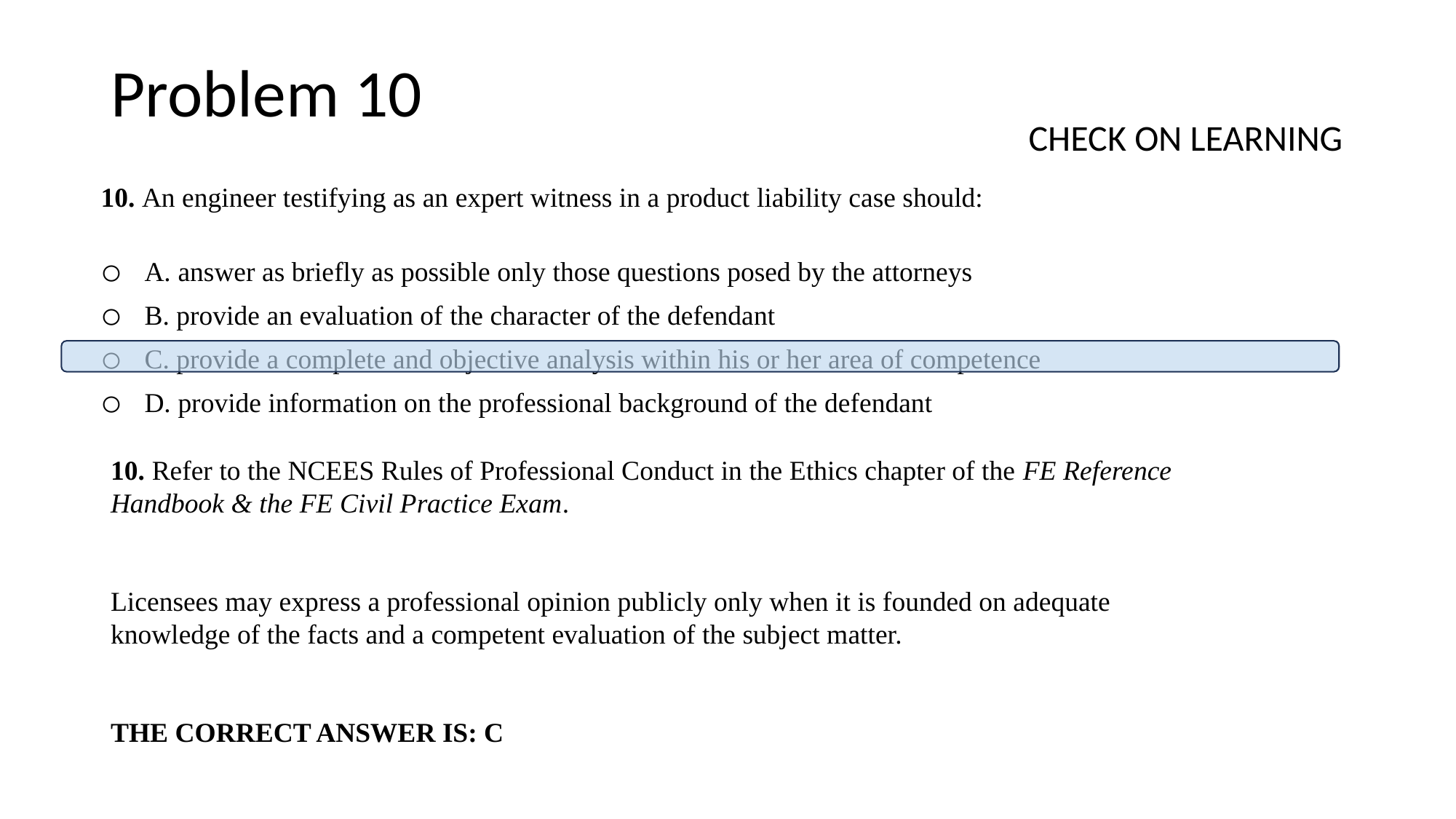

Check on Learning
Problem 10
10. An engineer testifying as an expert witness in a product liability case should:

o A. answer as briefly as possible only those questions posed by the attorneys
o B. provide an evaluation of the character of the defendant
o C. provide a complete and objective analysis within his or her area of competence
o D. provide information on the professional background of the defendant

10. Refer to the NCEES Rules of Professional Conduct in the Ethics chapter of the FE Reference
Handbook & the FE Civil Practice Exam.

Licensees may express a professional opinion publicly only when it is founded on adequate
knowledge of the facts and a competent evaluation of the subject matter.

THE CORRECT ANSWER IS: C